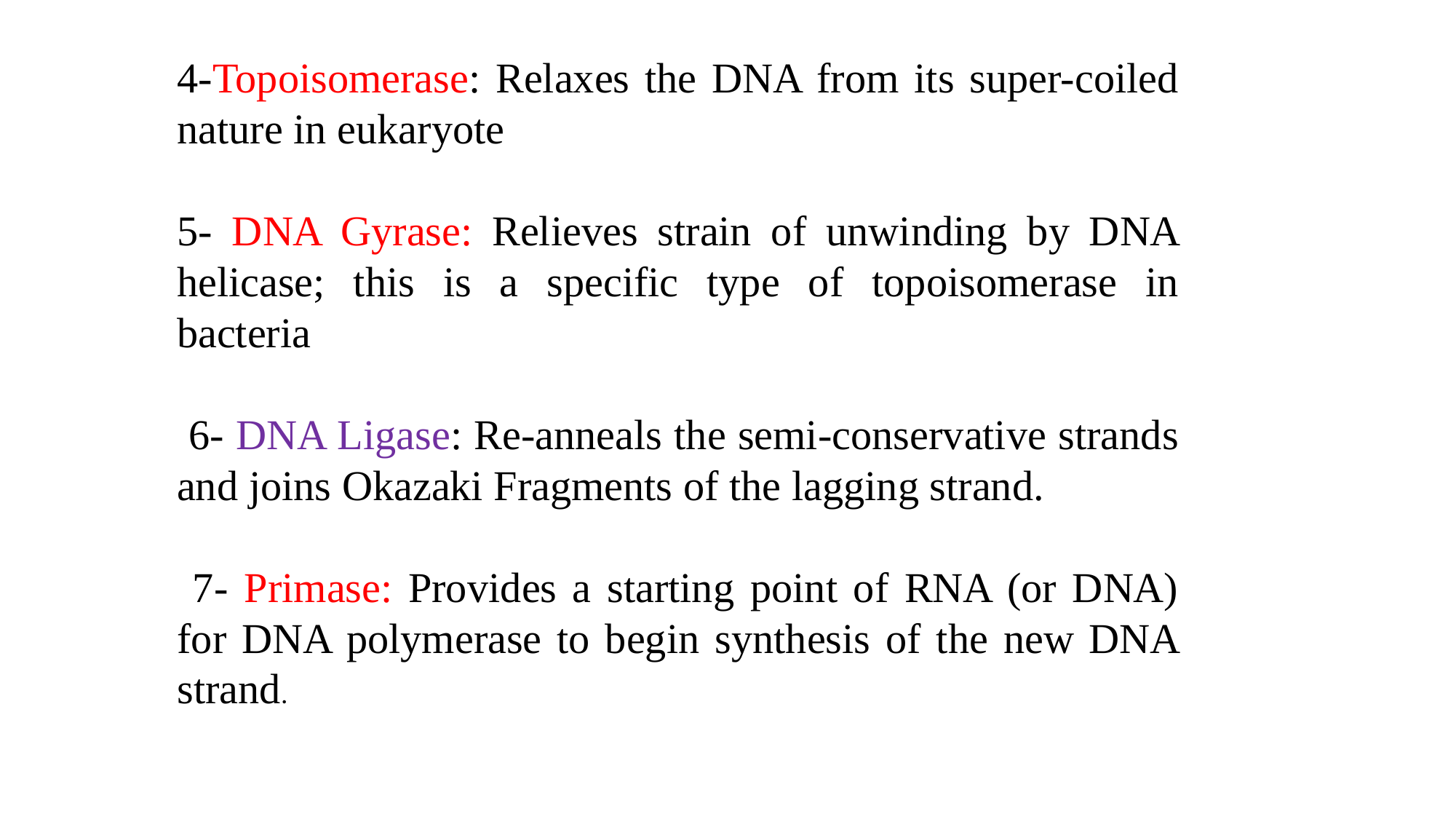

4-Topoisomerase: Relaxes the DNA from its super-coiled nature in eukaryote

5- DNA Gyrase: Relieves strain of unwinding by DNA helicase; this is a specific type of topoisomerase in bacteria

 6- DNA Ligase: Re-anneals the semi-conservative strands and joins Okazaki Fragments of the lagging strand.

 7- Primase: Provides a starting point of RNA (or DNA) for DNA polymerase to begin synthesis of the new DNA strand.